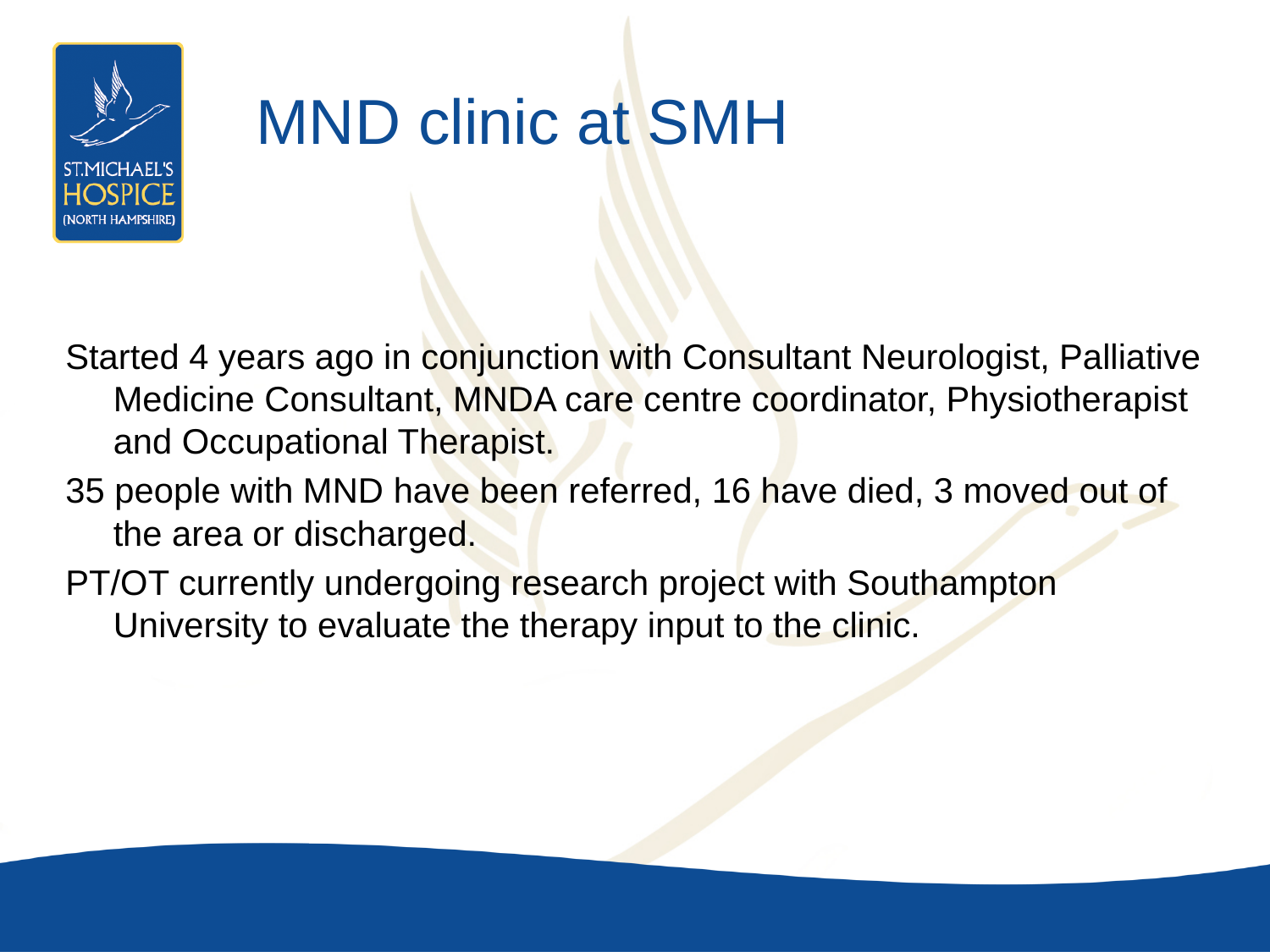

# MND clinic at SMH
Started 4 years ago in conjunction with Consultant Neurologist, Palliative Medicine Consultant, MNDA care centre coordinator, Physiotherapist and Occupational Therapist.
35 people with MND have been referred, 16 have died, 3 moved out of the area or discharged.
PT/OT currently undergoing research project with Southampton University to evaluate the therapy input to the clinic.